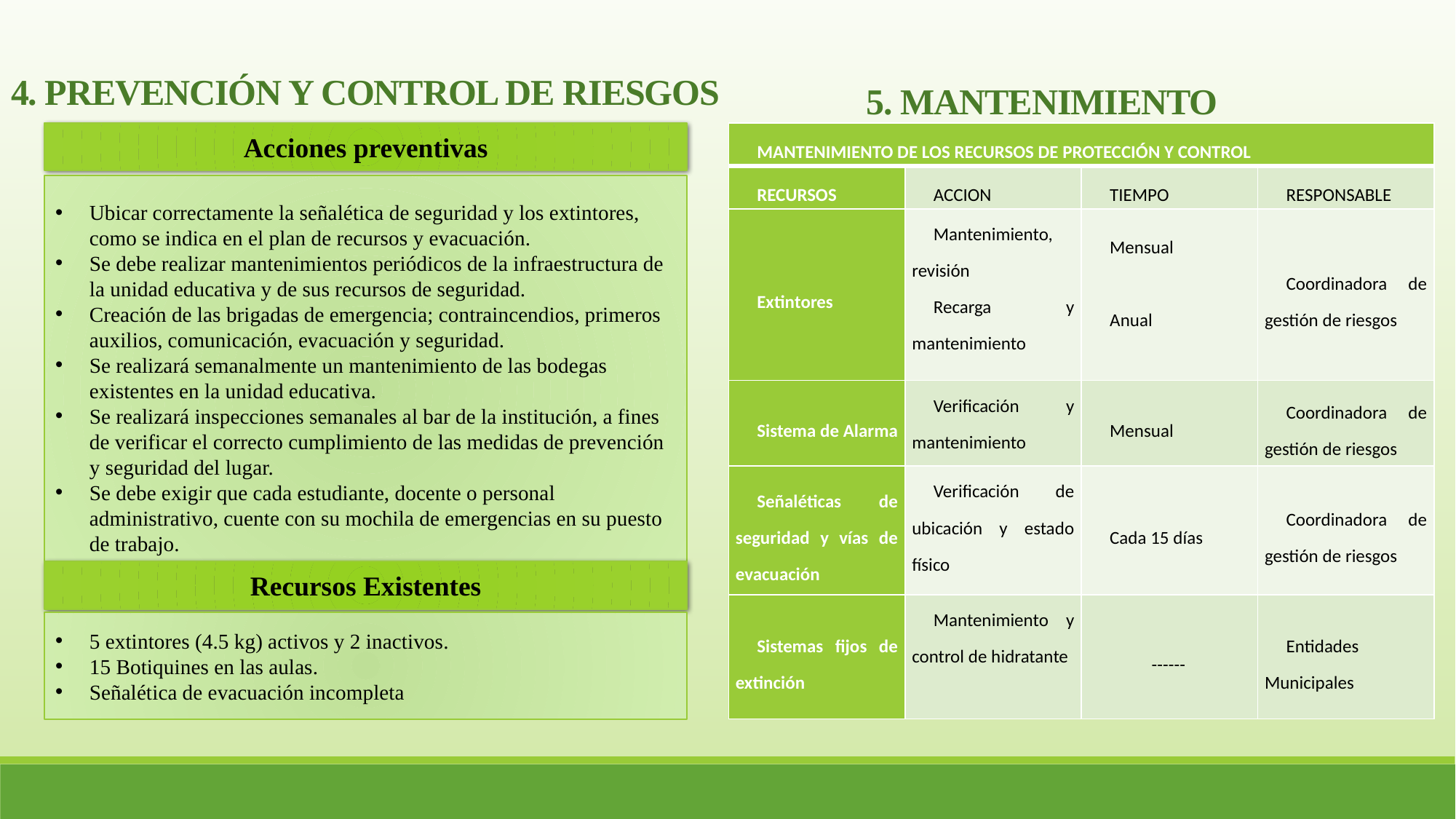

4. PREVENCIÓN Y CONTROL DE RIESGOS
5. MANTENIMIENTO
| MANTENIMIENTO DE LOS RECURSOS DE PROTECCIÓN Y CONTROL |  |  |  |
| --- | --- | --- | --- |
| RECURSOS | ACCION | TIEMPO | RESPONSABLE |
| Extintores | Mantenimiento, revisión Recarga y mantenimiento | Mensual   Anual | Coordinadora de gestión de riesgos |
| Sistema de Alarma | Verificación y mantenimiento | Mensual | Coordinadora de gestión de riesgos |
| Señaléticas de seguridad y vías de evacuación | Verificación de ubicación y estado físico | Cada 15 días | Coordinadora de gestión de riesgos |
| Sistemas fijos de extinción | Mantenimiento y control de hidratante | ------ | Entidades Municipales |
Acciones preventivas
Ubicar correctamente la señalética de seguridad y los extintores, como se indica en el plan de recursos y evacuación.
Se debe realizar mantenimientos periódicos de la infraestructura de la unidad educativa y de sus recursos de seguridad.
Creación de las brigadas de emergencia; contraincendios, primeros auxilios, comunicación, evacuación y seguridad.
Se realizará semanalmente un mantenimiento de las bodegas existentes en la unidad educativa.
Se realizará inspecciones semanales al bar de la institución, a fines de verificar el correcto cumplimiento de las medidas de prevención y seguridad del lugar.
Se debe exigir que cada estudiante, docente o personal administrativo, cuente con su mochila de emergencias en su puesto de trabajo.

Recursos Existentes
5 extintores (4.5 kg) activos y 2 inactivos.
15 Botiquines en las aulas.
Señalética de evacuación incompleta